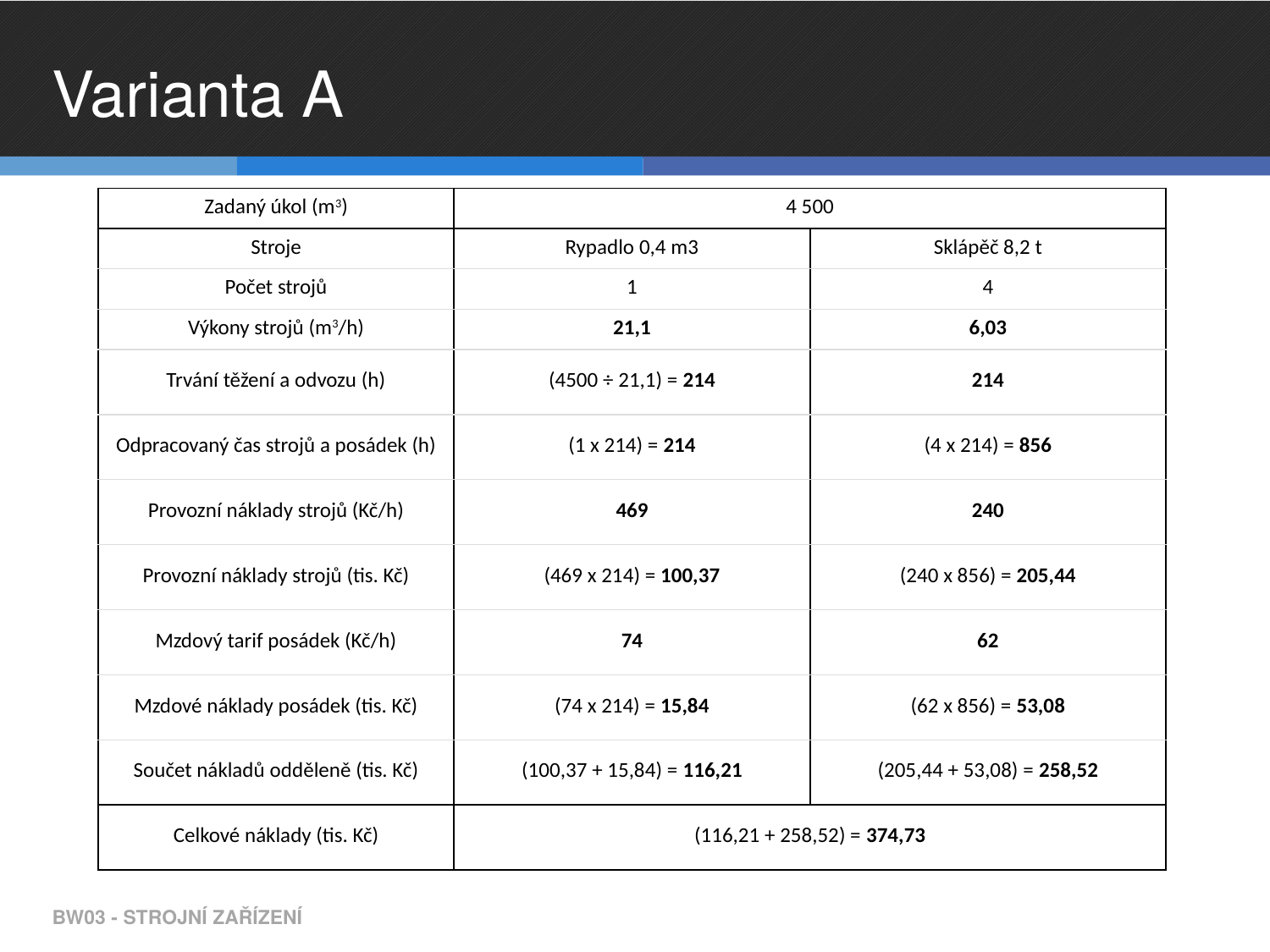

# Varianta A
| Zadaný úkol (m3) | 4 500 |  |
| --- | --- | --- |
| Stroje | Rypadlo 0,4 m3 | Sklápěč 8,2 t |
| Počet strojů | 1 | 4 |
| Výkony strojů (m3/h) | 21,1 | 6,03 |
| Trvání těžení a odvozu (h) | (4500 ÷ 21,1) = 214 | 214 |
| Odpracovaný čas strojů a posádek (h) | (1 x 214) = 214 | (4 x 214) = 856 |
| Provozní náklady strojů (Kč/h) | 469 | 240 |
| Provozní náklady strojů (tis. Kč) | (469 x 214) = 100,37 | (240 x 856) = 205,44 |
| Mzdový tarif posádek (Kč/h) | 74 | 62 |
| Mzdové náklady posádek (tis. Kč) | (74 x 214) = 15,84 | (62 x 856) = 53,08 |
| Součet nákladů odděleně (tis. Kč) | (100,37 + 15,84) = 116,21 | (205,44 + 53,08) = 258,52 |
| Celkové náklady (tis. Kč) | (116,21 + 258,52) = 374,73 |  |
BW03 - STROJNÍ ZAŘÍZENÍ